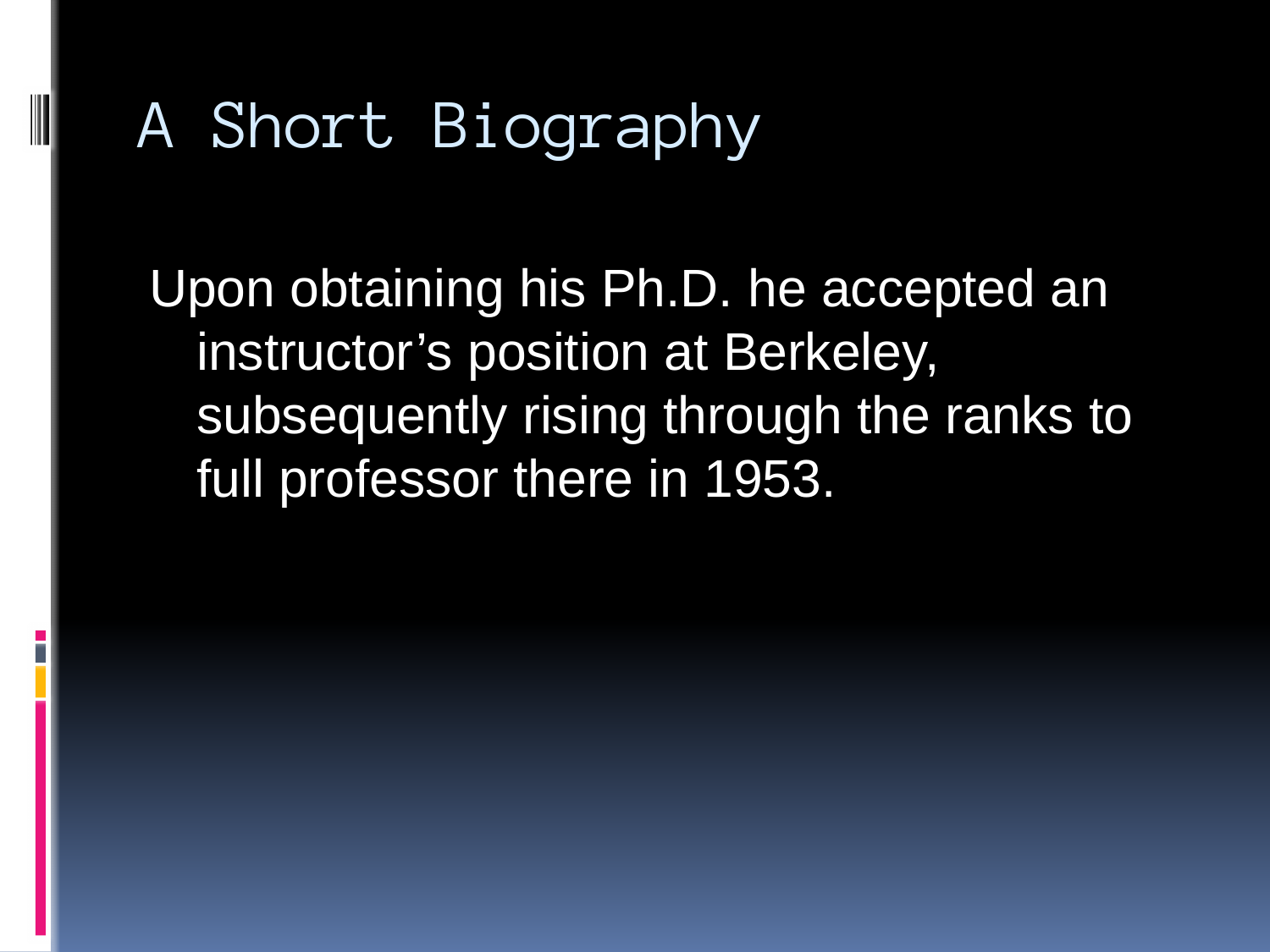

# A Short Biography
Upon obtaining his Ph.D. he accepted an instructor’s position at Berkeley, subsequently rising through the ranks to full professor there in 1953.